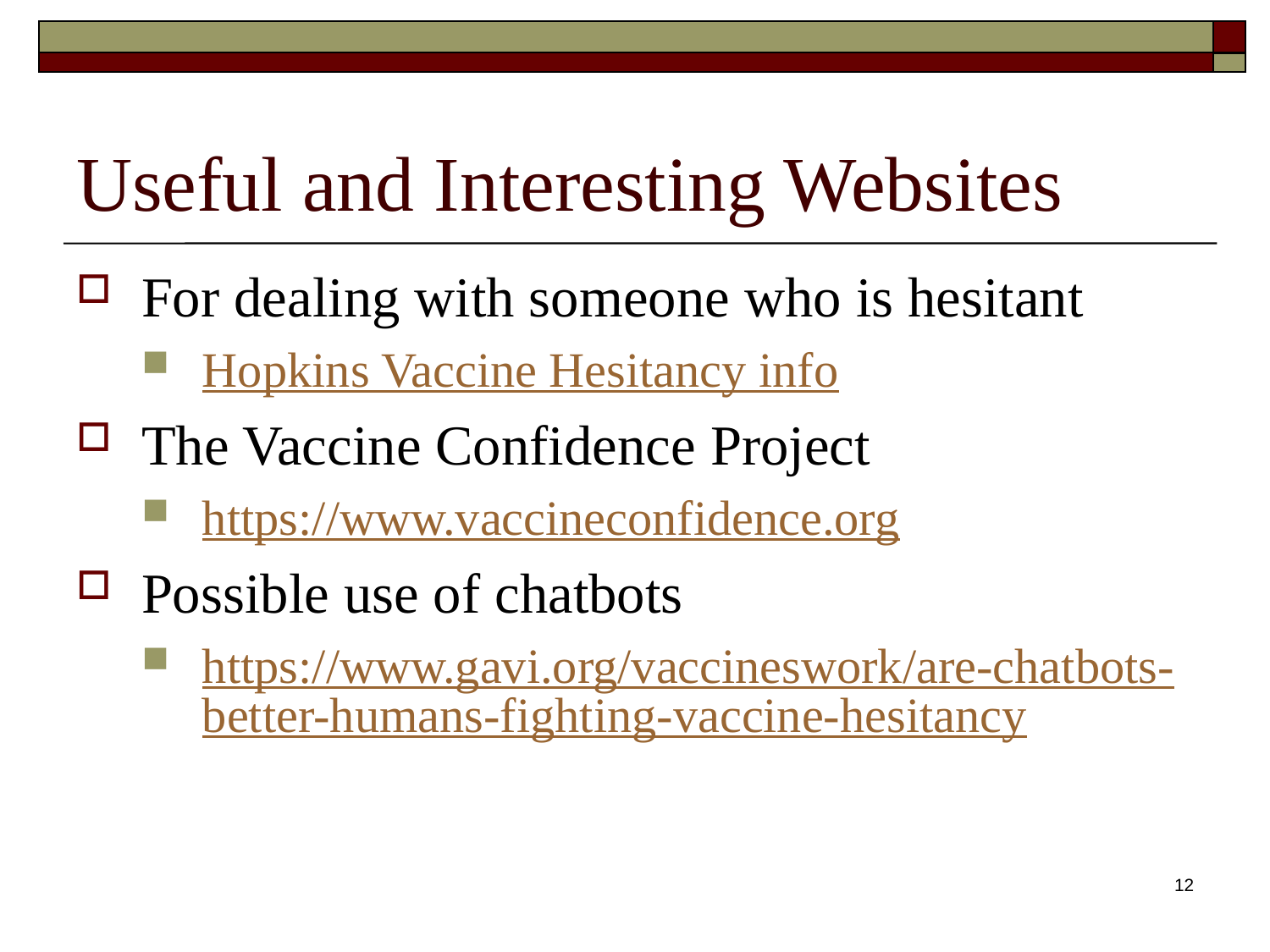

# Useful and Interesting Websites
For dealing with someone who is hesitant
Hopkins Vaccine Hesitancy info
The Vaccine Confidence Project
https://www.vaccineconfidence.org
Possible use of chatbots
https://www.gavi.org/vaccineswork/are-chatbots-better-humans-fighting-vaccine-hesitancy

12